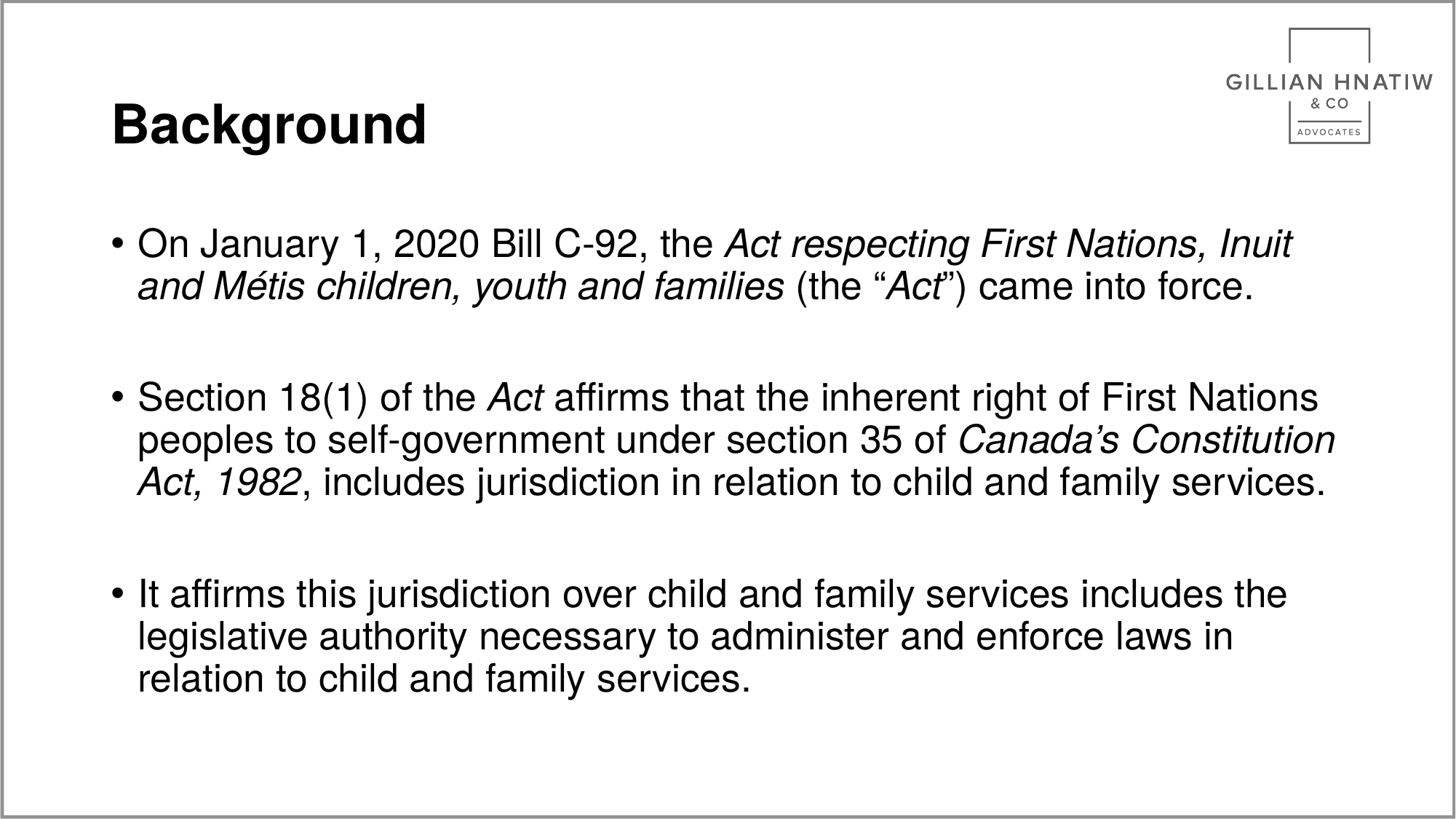

# Background
On January 1, 2020 Bill C-92, the Act respecting First Nations, Inuit and Métis children, youth and families (the “Act”) came into force.

Section 18(1) of the Act affirms that the inherent right of First Nations peoples to self-government under section 35 of Canada’s Constitution Act, 1982, includes jurisdiction in relation to child and family services.

It affirms this jurisdiction over child and family services includes the legislative authority necessary to administer and enforce laws in relation to child and family services.